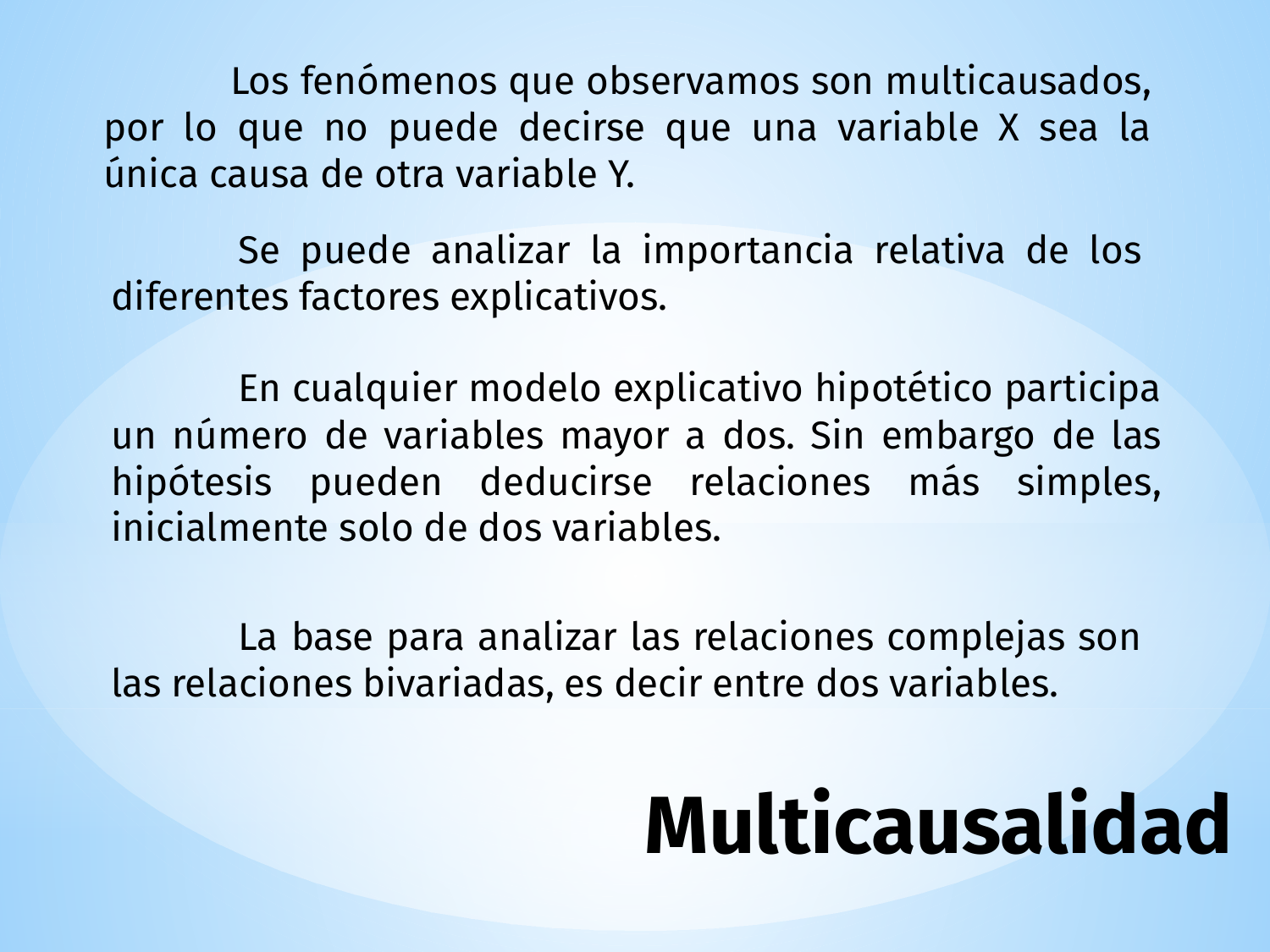

Los fenómenos que observamos son multicausados, por lo que no puede decirse que una variable X sea la única causa de otra variable Y.

	Se puede analizar la importancia relativa de los diferentes factores explicativos.
	En cualquier modelo explicativo hipotético participa un número de variables mayor a dos. Sin embargo de las hipótesis pueden deducirse relaciones más simples, inicialmente solo de dos variables.
	La base para analizar las relaciones complejas son las relaciones bivariadas, es decir entre dos variables.
# Multicausalidad